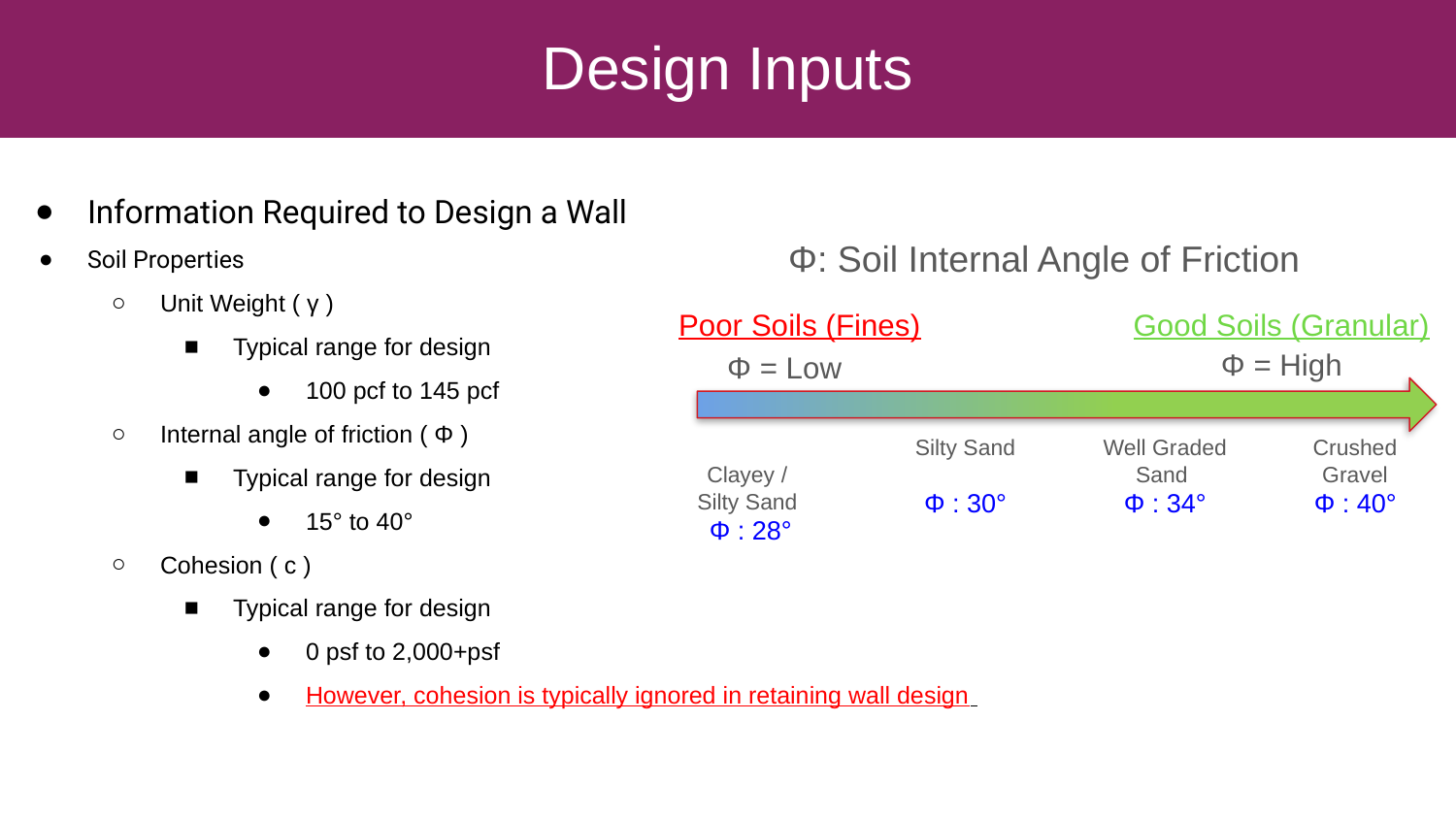

# Design Inputs
Information Required to Design a Wall
Soil Properties
Unit Weight ( γ )
Typical range for design
100 pcf to 145 pcf
Internal angle of friction ( Φ )
Typical range for design
15° to 40°
Cohesion ( c )
Typical range for design
0 psf to 2,000+psf
However, cohesion is typically ignored in retaining wall design
Φ: Soil Internal Angle of Friction
Poor Soils (Fines)
Good Soils (Granular)
Φ = High
Φ = Low

Silty Sand

Φ : 30°
Well Graded
Sand
Φ : 34°
Crushed Gravel
Φ : 40°
Clayey /
Silty Sand
Φ : 28°